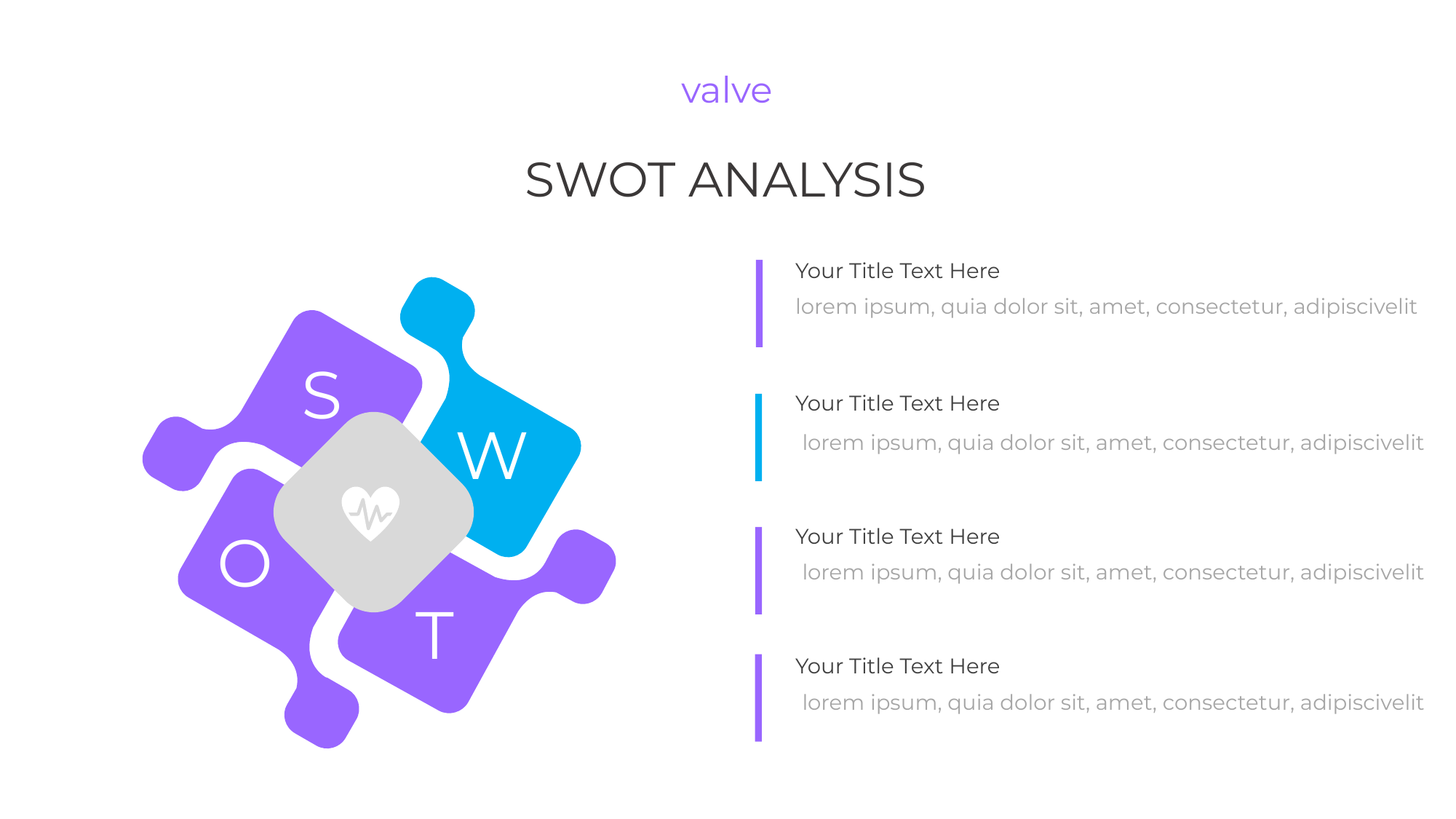

valve
SWOT ANALYSIS
Your Title Text Here

lorem ipsum, quia dolor sit, amet, consectetur, adipiscivelit

S
Your Title Text Here

lorem ipsum, quia dolor sit, amet, consectetur, adipiscivelit
W

Your Title Text Here

O
lorem ipsum, quia dolor sit, amet, consectetur, adipiscivelit
T
Your Title Text Here

lorem ipsum, quia dolor sit, amet, consectetur, adipiscivelit